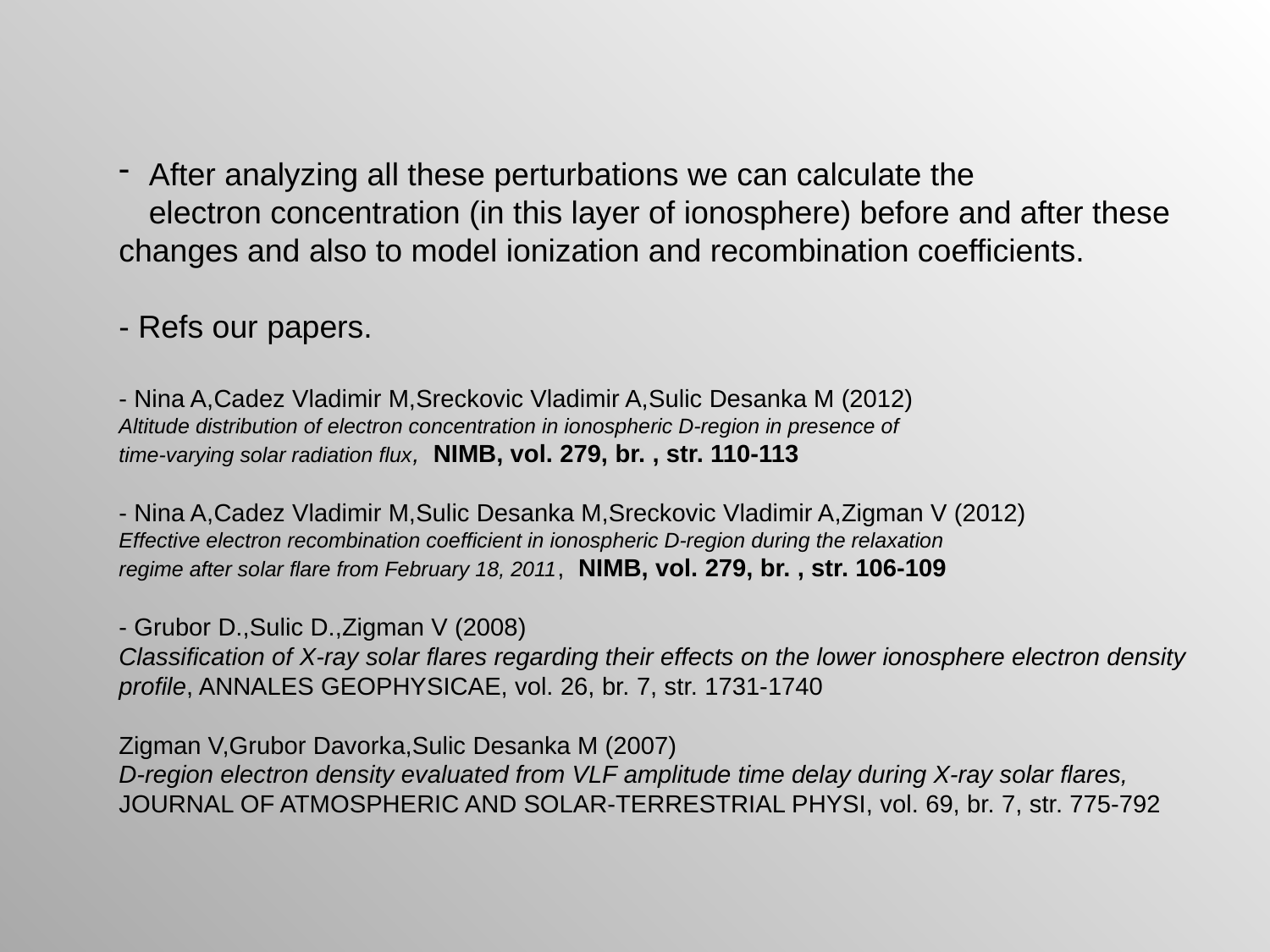

After analyzing all these perturbations we can calculate the
electron concentration (in this layer of ionosphere) before and after these
changes and also to model ionization and recombination coefficients.

- Refs our papers.

- Nina A,Cadez Vladimir M,Sreckovic Vladimir A,Sulic Desanka M (2012)
Altitude distribution of electron concentration in ionospheric D-region in presence of
time-varying solar radiation flux,  NIMB, vol. 279, br. , str. 110-113

- Nina A,Cadez Vladimir M,Sulic Desanka M,Sreckovic Vladimir A,Zigman V (2012)
Effective electron recombination coefficient in ionospheric D-region during the relaxation
regime after solar flare from February 18, 2011,  NIMB, vol. 279, br. , str. 106-109

- Grubor D.,Sulic D.,Zigman V (2008)
Classification of X-ray solar flares regarding their effects on the lower ionosphere electron density
profile, ANNALES GEOPHYSICAE, vol. 26, br. 7, str. 1731-1740

Zigman V,Grubor Davorka,Sulic Desanka M (2007)
D-region electron density evaluated from VLF amplitude time delay during X-ray solar flares,
JOURNAL OF ATMOSPHERIC AND SOLAR-TERRESTRIAL PHYSI, vol. 69, br. 7, str. 775-792